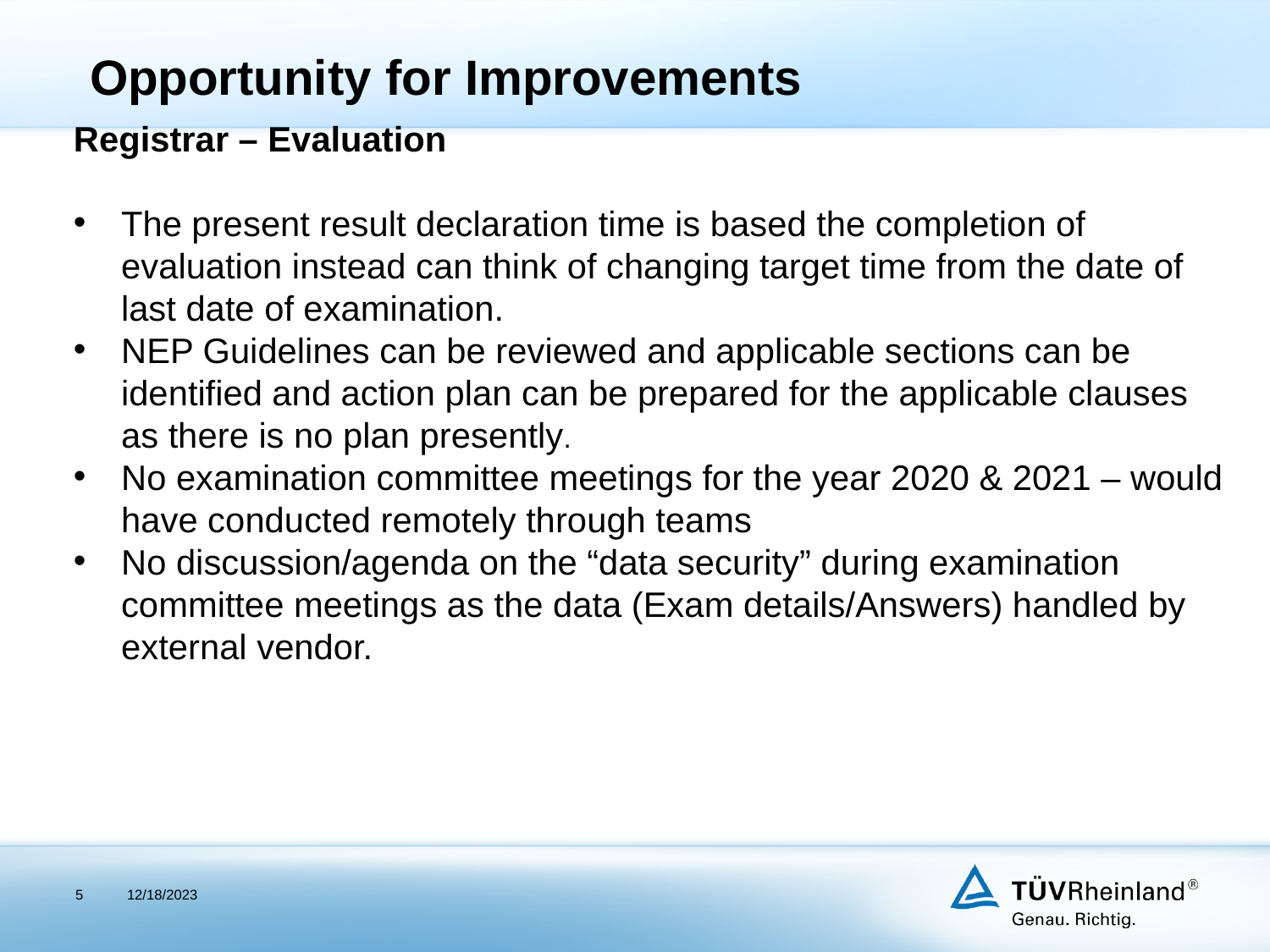

Opportunity for Improvements
Registrar – Evaluation

The present result declaration time is based the completion of evaluation instead can think of changing target time from the date of last date of examination.
NEP Guidelines can be reviewed and applicable sections can be identified and action plan can be prepared for the applicable clauses as there is no plan presently.
No examination committee meetings for the year 2020 & 2021 – would have conducted remotely through teams
No discussion/agenda on the “data security” during examination committee meetings as the data (Exam details/Answers) handled by external vendor.
#
5
12/18/2023